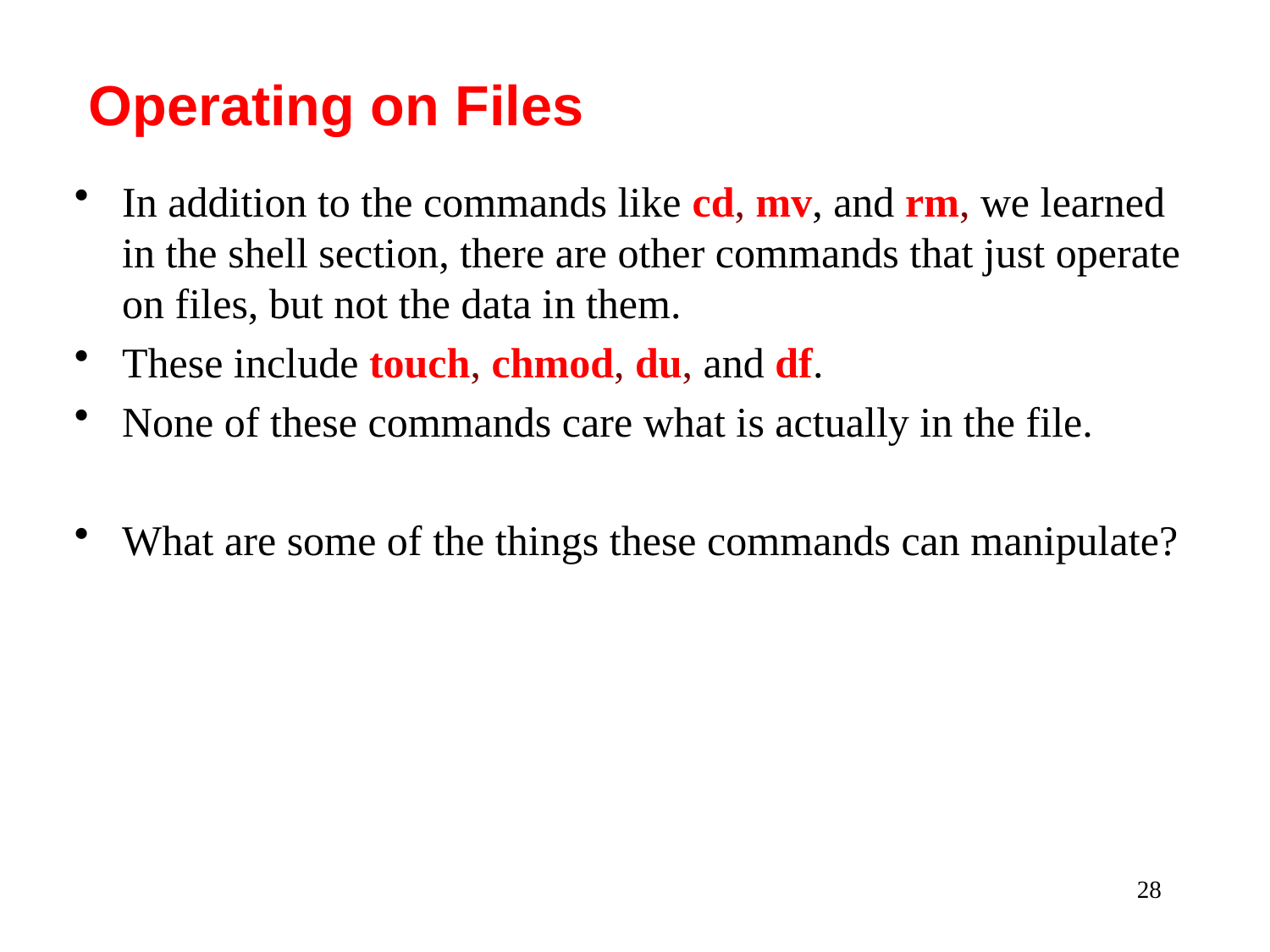

Operating on Files
In addition to the commands like cd, mv, and rm, we learned in the shell section, there are other commands that just operate on files, but not the data in them.
These include touch, chmod, du, and df.
None of these commands care what is actually in the file.

What are some of the things these commands can manipulate?
28